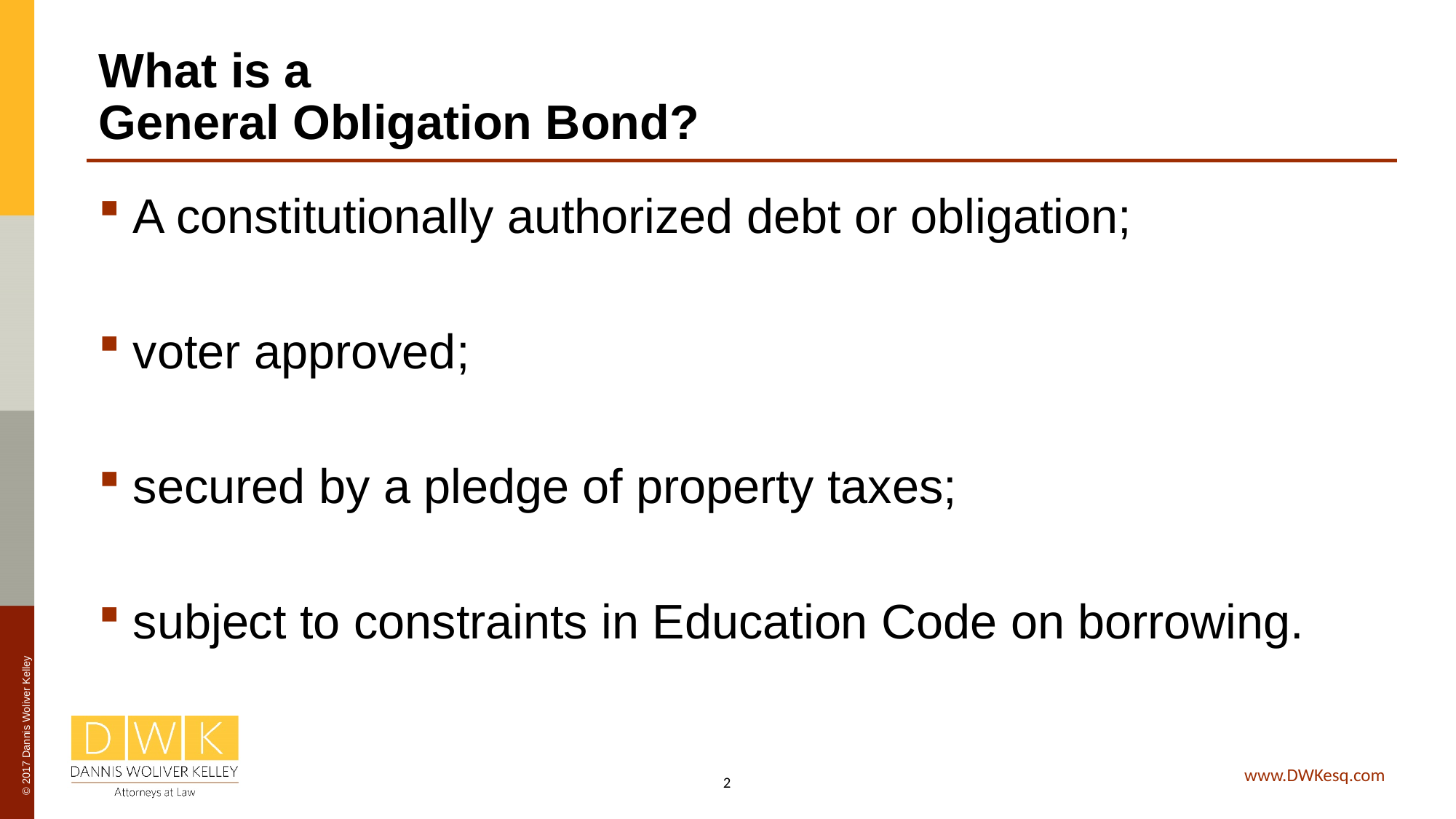

# What is a General Obligation Bond?
A constitutionally authorized debt or obligation;

voter approved;

secured by a pledge of property taxes;

subject to constraints in Education Code on borrowing.